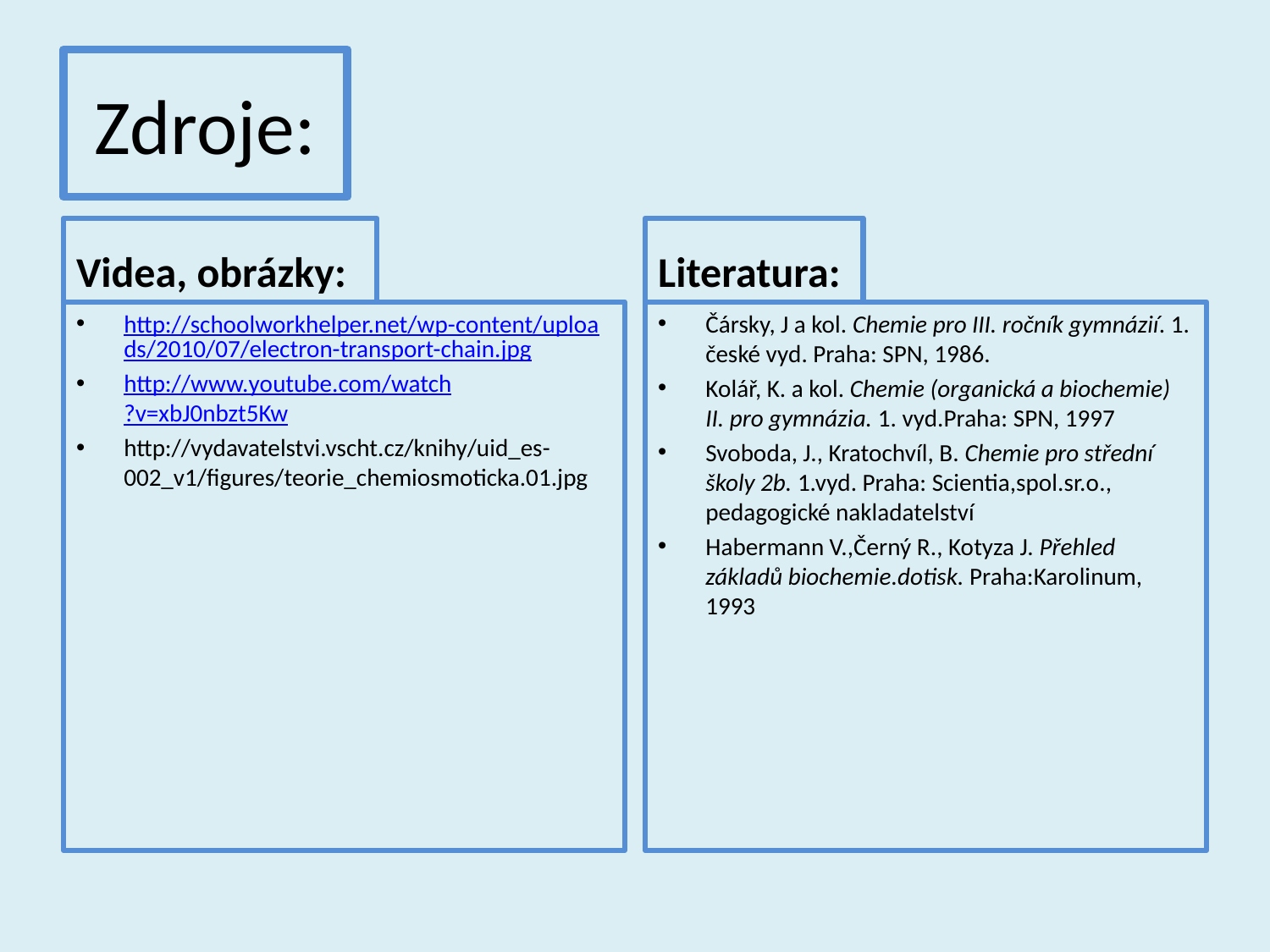

# Zdroje:
Videa, obrázky:
Literatura:
http://schoolworkhelper.net/wp-content/uploads/2010/07/electron-transport-chain.jpg
http://www.youtube.com/watch?v=xbJ0nbzt5Kw
http://vydavatelstvi.vscht.cz/knihy/uid_es-002_v1/figures/teorie_chemiosmoticka.01.jpg

Čársky, J a kol. Chemie pro III. ročník gymnázií. 1. české vyd. Praha: SPN, 1986.
Kolář, K. a kol. Chemie (organická a biochemie) II. pro gymnázia. 1. vyd.Praha: SPN, 1997
Svoboda, J., Kratochvíl, B. Chemie pro střední školy 2b. 1.vyd. Praha: Scientia,spol.sr.o., pedagogické nakladatelství
Habermann V.,Černý R., Kotyza J. Přehled základů biochemie.dotisk. Praha:Karolinum, 1993